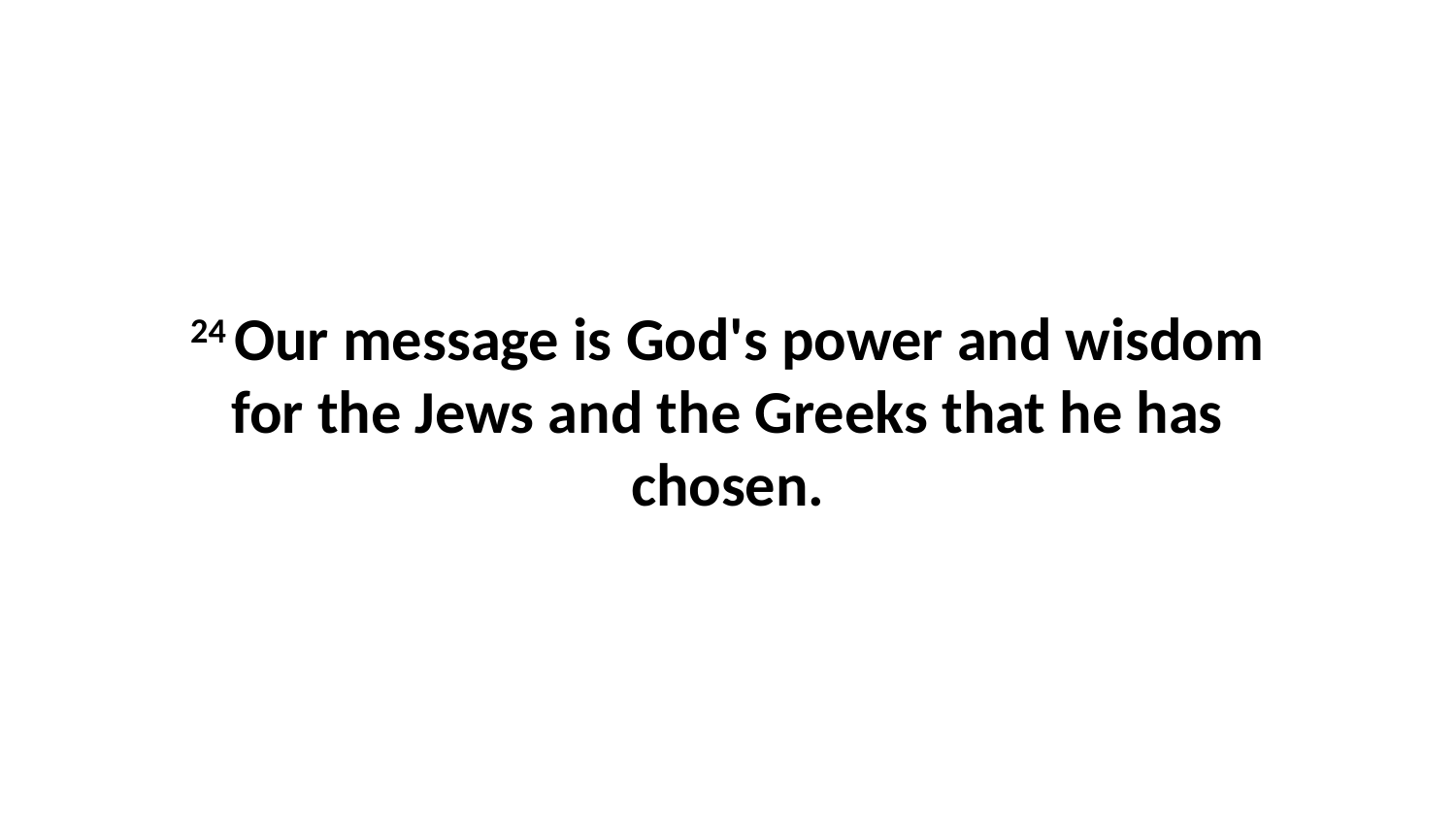

24 Our message is God's power and wisdom for the Jews and the Greeks that he has chosen.